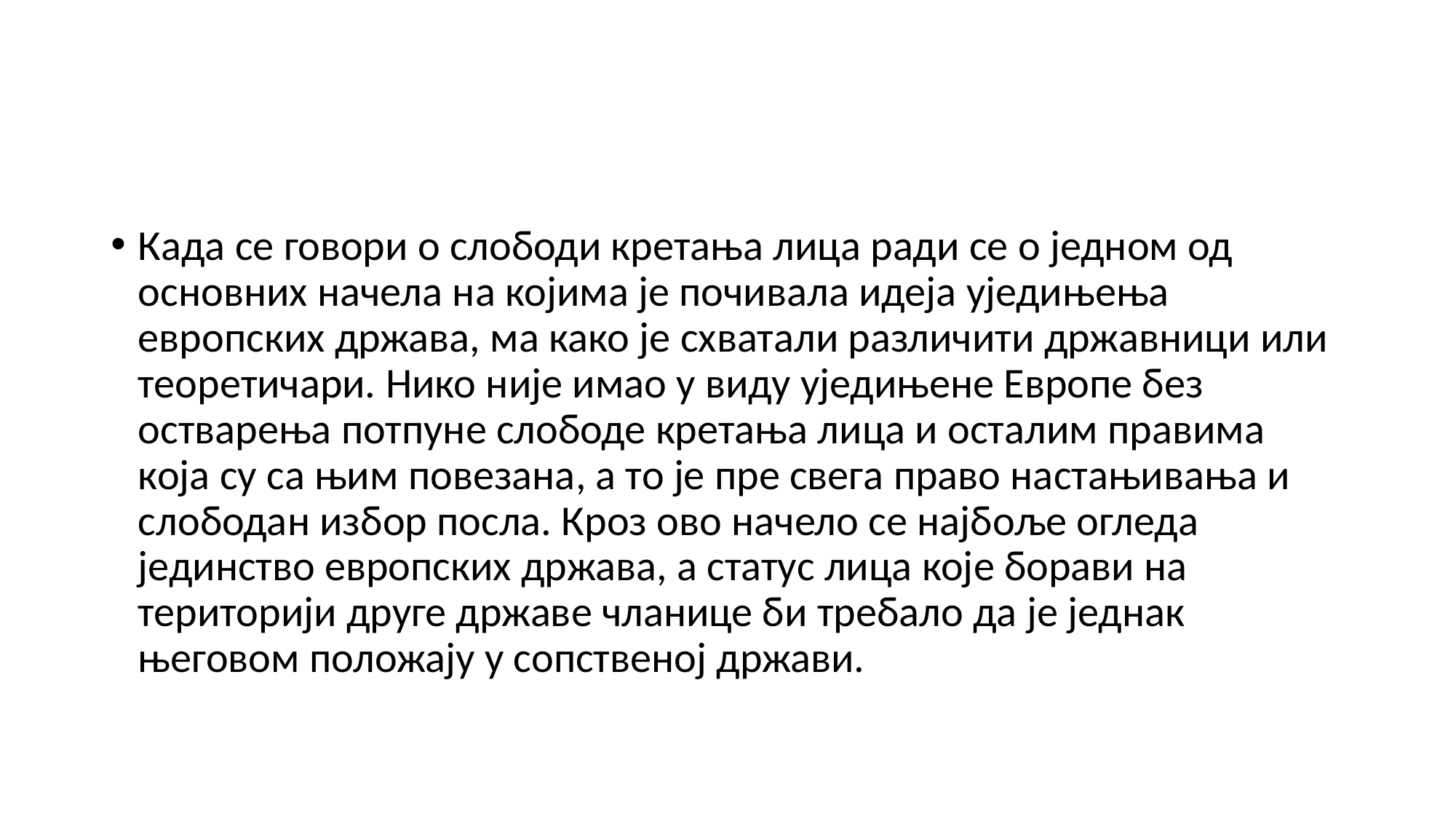

#
Када се говори о слободи кретања лица ради се о једном од основних начела на којима је почивала идеја уједињења европских држава, ма како је схватали различити државници или теоретичари. Нико није имао у виду уједињене Европе без остварења потпуне слободе кретања лица и осталим правима која су са њим повезана, а то је пре свега право настањивања и слободан избор посла. Кроз ово начело се најбоље огледа јединство европских држава, а статус лица које борави на територији друге државе чланице би требало да је једнак његовом положају у сопственој држави.